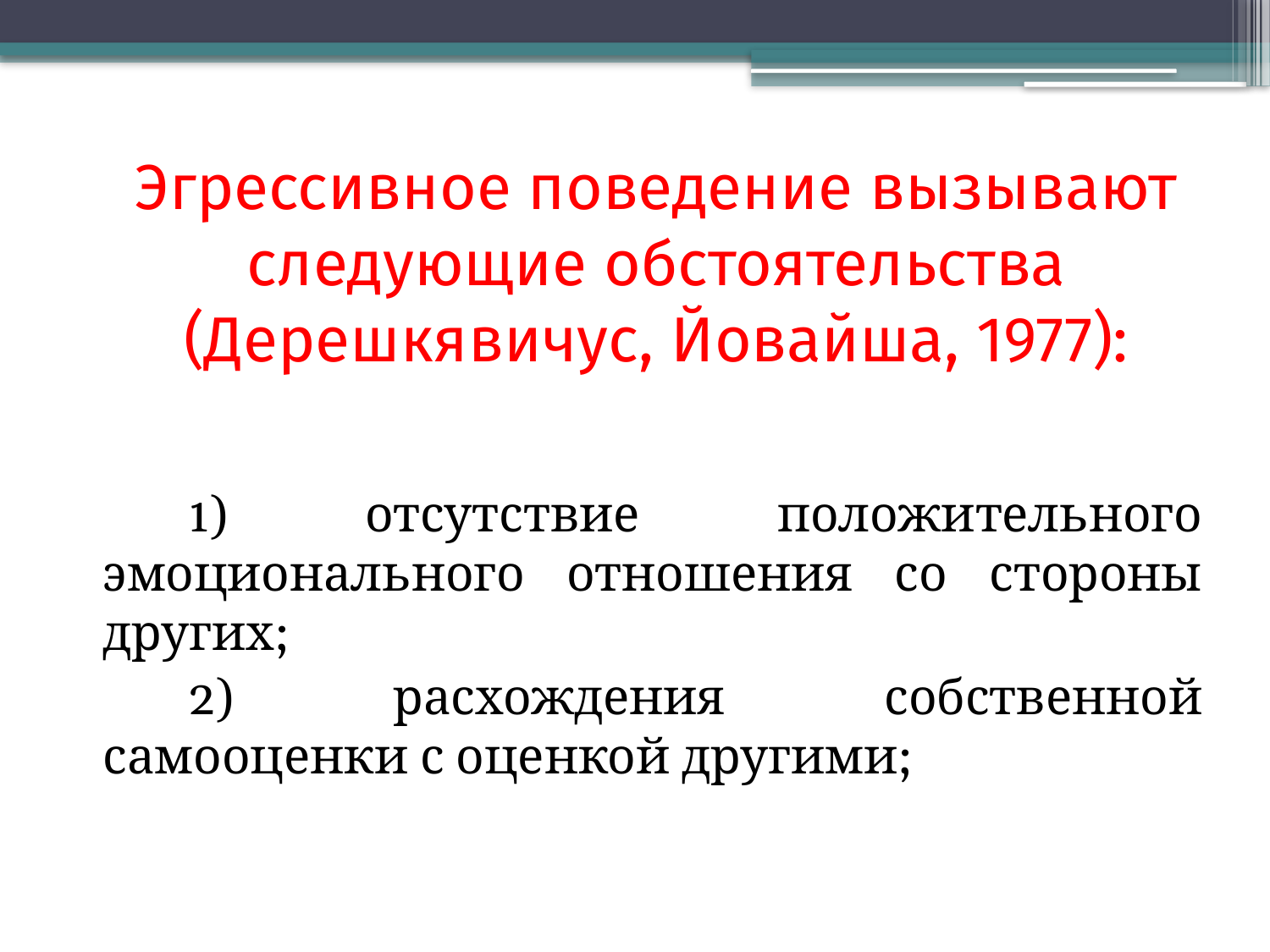

# Эгрессивное поведение вызывают следующие обстоятельства (Дерешкявичус, Йовайша, 1977):
1) отсутствие положительного эмоционального отношения со стороны других;
2) расхождения собственной самооценки с оценкой другими;